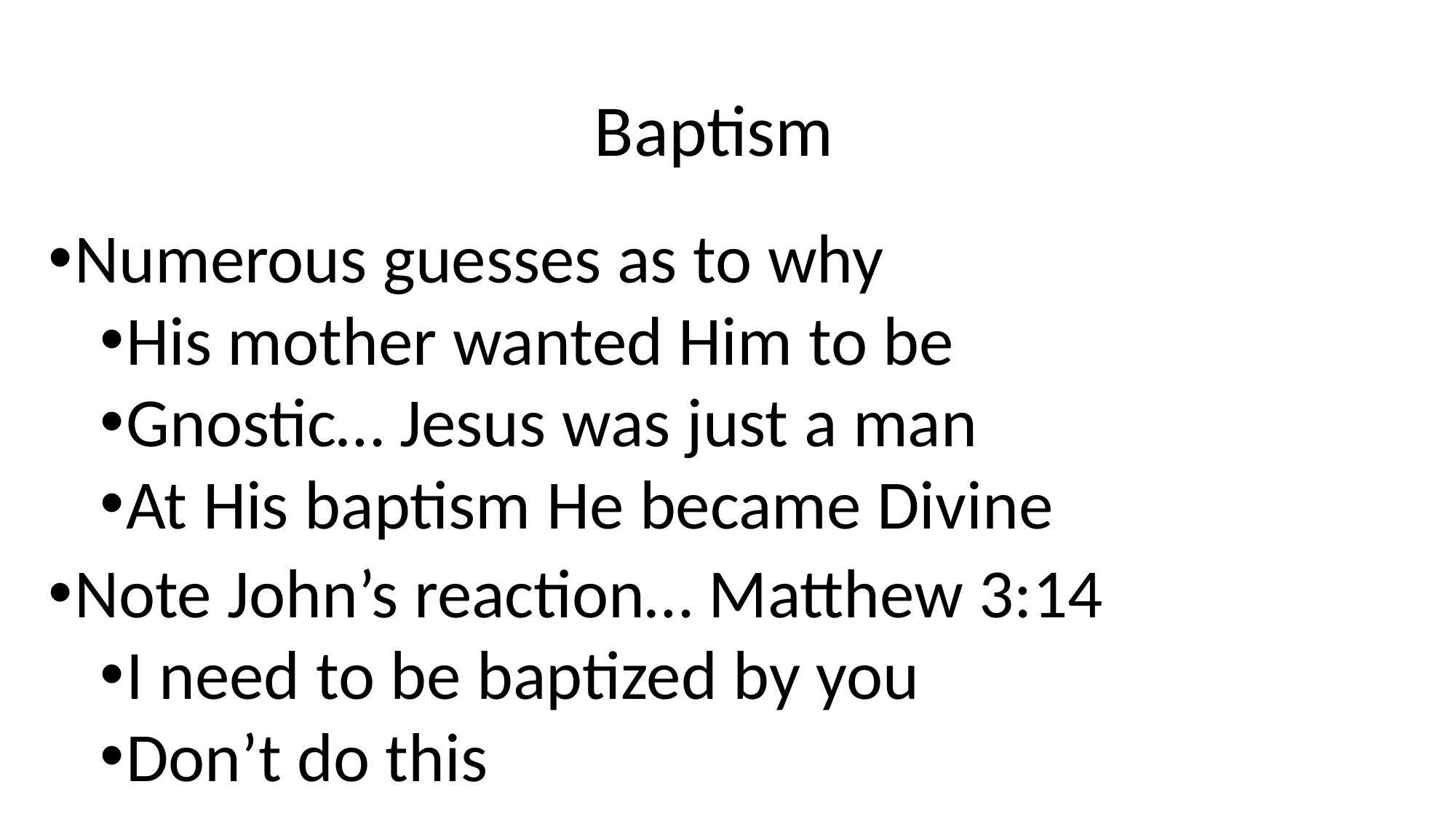

# Baptism
Numerous guesses as to why
His mother wanted Him to be
Gnostic… Jesus was just a man
At His baptism He became Divine
Note John’s reaction… Matthew 3:14
I need to be baptized by you
Don’t do this